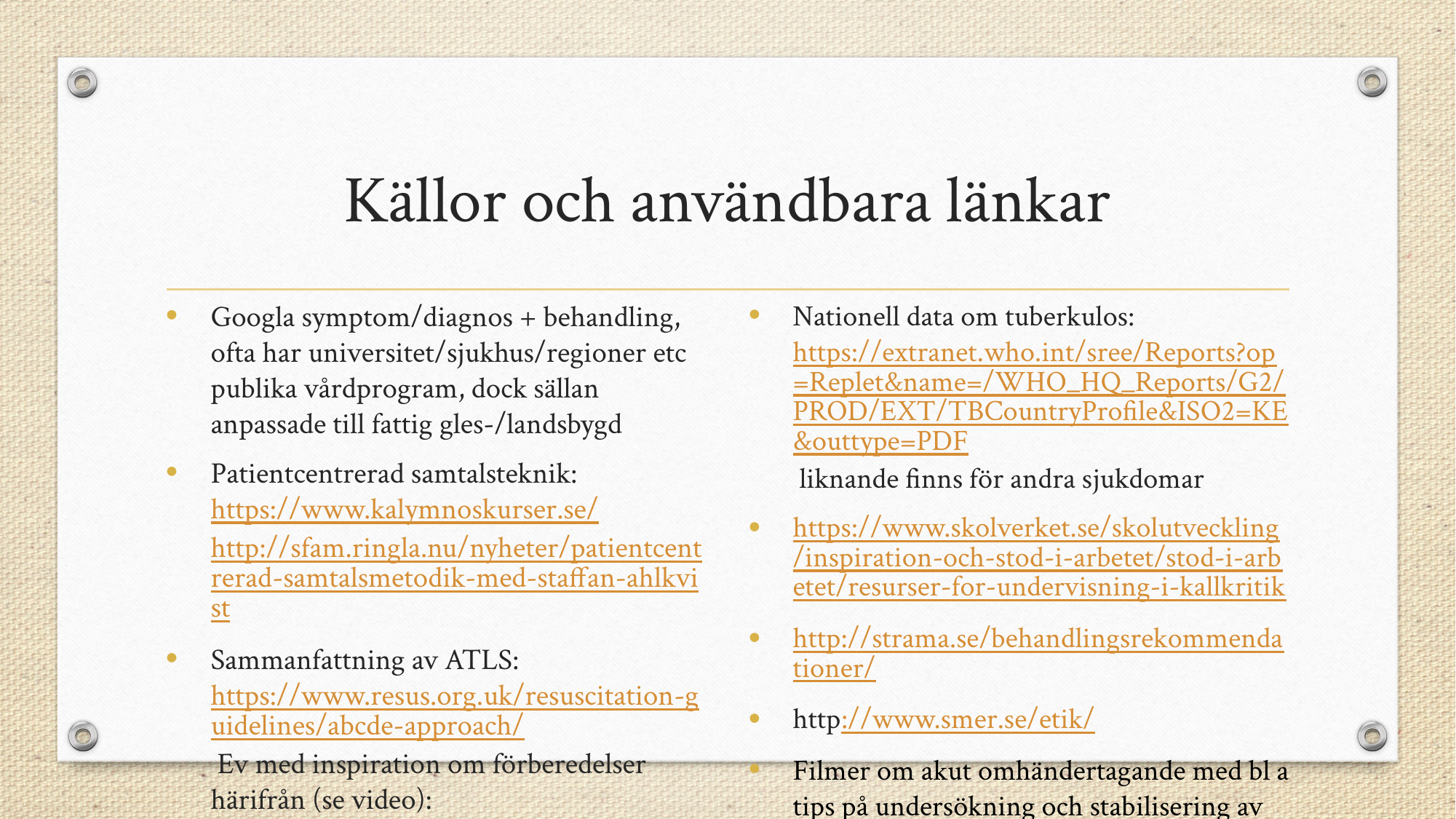

# Källor och användbara länkar
Googla symptom/diagnos + behandling, ofta har universitet/sjukhus/regioner etc publika vårdprogram, dock sällan anpassade till fattig gles-/landsbygd
Patientcentrerad samtalsteknik:    https://www.kalymnoskurser.se/ http://sfam.ringla.nu/nyheter/patientcentrerad-samtalsmetodik-med-staffan-ahlkvist
Sammanfattning av ATLS: https://www.resus.org.uk/resuscitation-guidelines/abcde-approach/ Ev med inspiration om förberedelser härifrån (se video): https://www.stemlynsblog.org/jc-the-zero-point-survey-optimising-resuscitation-teams-in-the-ed-st-emlyns/
Handbok om mätning och analys av data: https://vardgivare.skane.se/siteassets/3.-kompetens-och-utveckling/kvalitetsutveckling/rapporter-och-skrifter/utbildningslitteratur/att-mata-for-att-veta.pdf
Nationell data om tuberkulos: https://extranet.who.int/sree/Reports?op=Replet&name=/WHO_HQ_Reports/G2/PROD/EXT/TBCountryProfile&ISO2=KE&outtype=PDF liknande finns för andra sjukdomar
https://www.skolverket.se/skolutveckling/inspiration-och-stod-i-arbetet/stod-i-arbetet/resurser-for-undervisning-i-kallkritik
http://strama.se/behandlingsrekommendationer/
http://www.smer.se/etik/
Filmer om akut omhändertagande med bl a tips på undersökning och stabilisering av frakturer utan tillgång till gips: https://www.nols.edu/en/resources/wilderness-medicine-resources/  Playlist direkt på youtube:    https://www.youtube.com/watch?v=TacM-3A5Ozk&list=PLD3876E5E50A95DF8&index=8